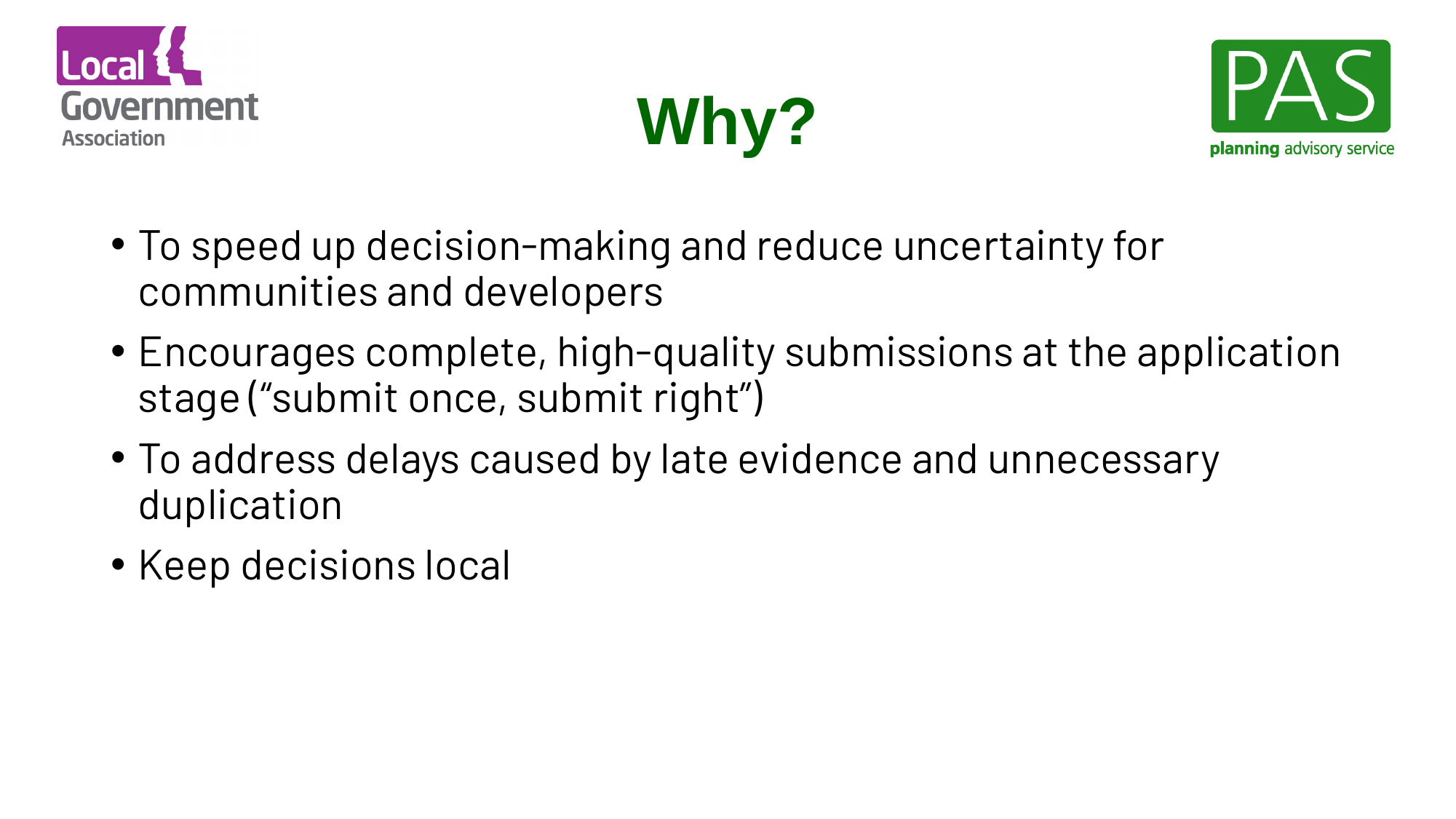

# Why?
To speed up decision-making and reduce uncertainty for communities and developers
Encourages complete, high-quality submissions at the application stage (“submit once, submit right”)
To address delays caused by late evidence and unnecessary duplication
Keep decisions local